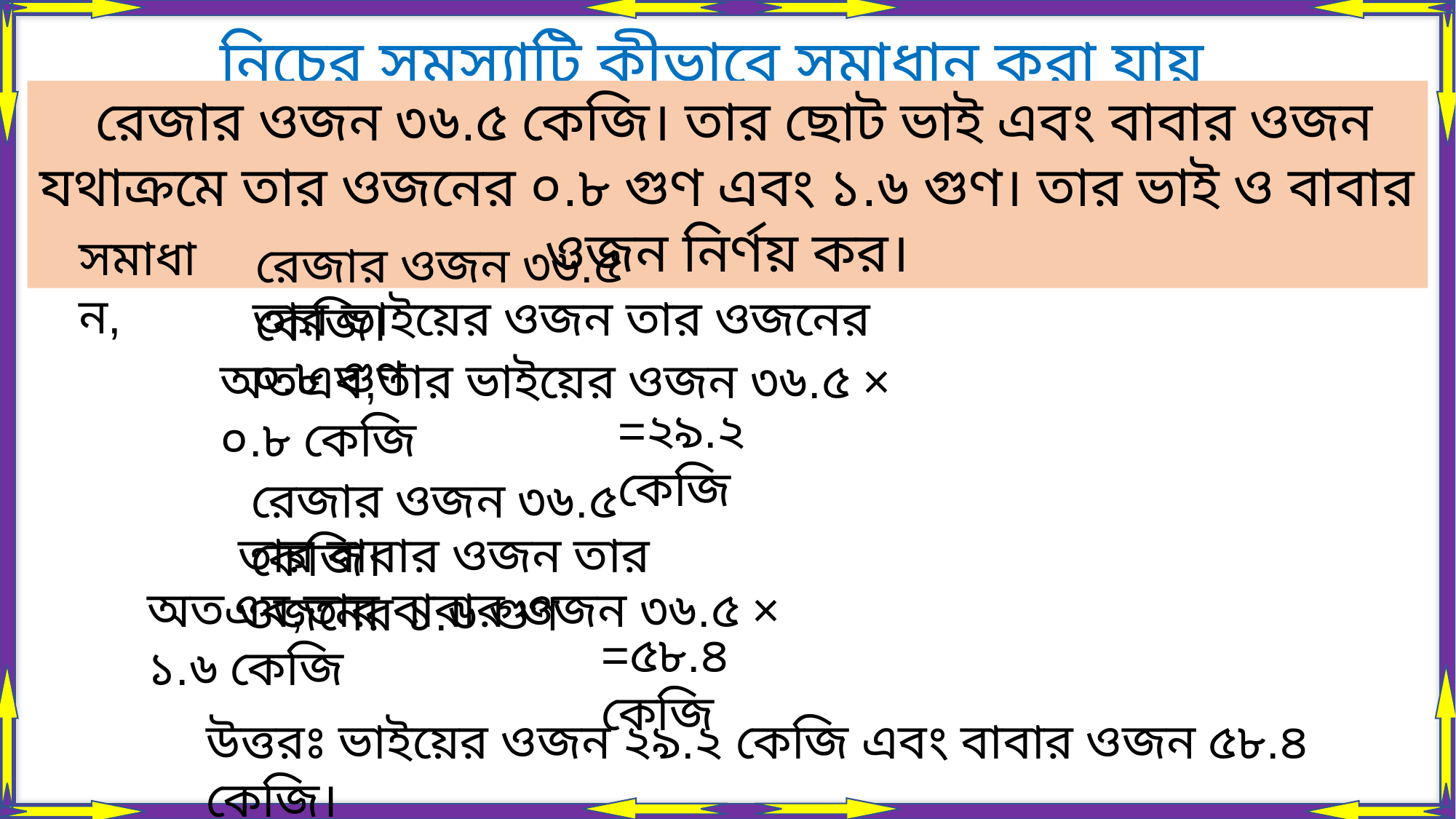

নিচের সমস্যাটি কীভাবে সমাধান করা যায় চিন্তা করিঃ
 রেজার ওজন ৩৬.৫ কেজি। তার ছোট ভাই এবং বাবার ওজন যথাক্রমে তার ওজনের ০.৮ গুণ এবং ১.৬ গুণ। তার ভাই ও বাবার ওজন নির্ণয় কর।
সমাধান,
রেজার ওজন ৩৬.৫ কেজি।
তার ভাইয়ের ওজন তার ওজনের ০.৮ গুণ
অতএব,তার ভাইয়ের ওজন ৩৬.৫ × ০.৮ কেজি
=২৯.২ কেজি
রেজার ওজন ৩৬.৫ কেজি।
তার বাবার ওজন তার ওজনের ১.৬ গুণ
অতএব,তার বাবার ওজন ৩৬.৫ × ১.৬ কেজি
=৫৮.৪ কেজি
উত্তরঃ ভাইয়ের ওজন ২৯.২ কেজি এবং বাবার ওজন ৫৮.৪ কেজি।